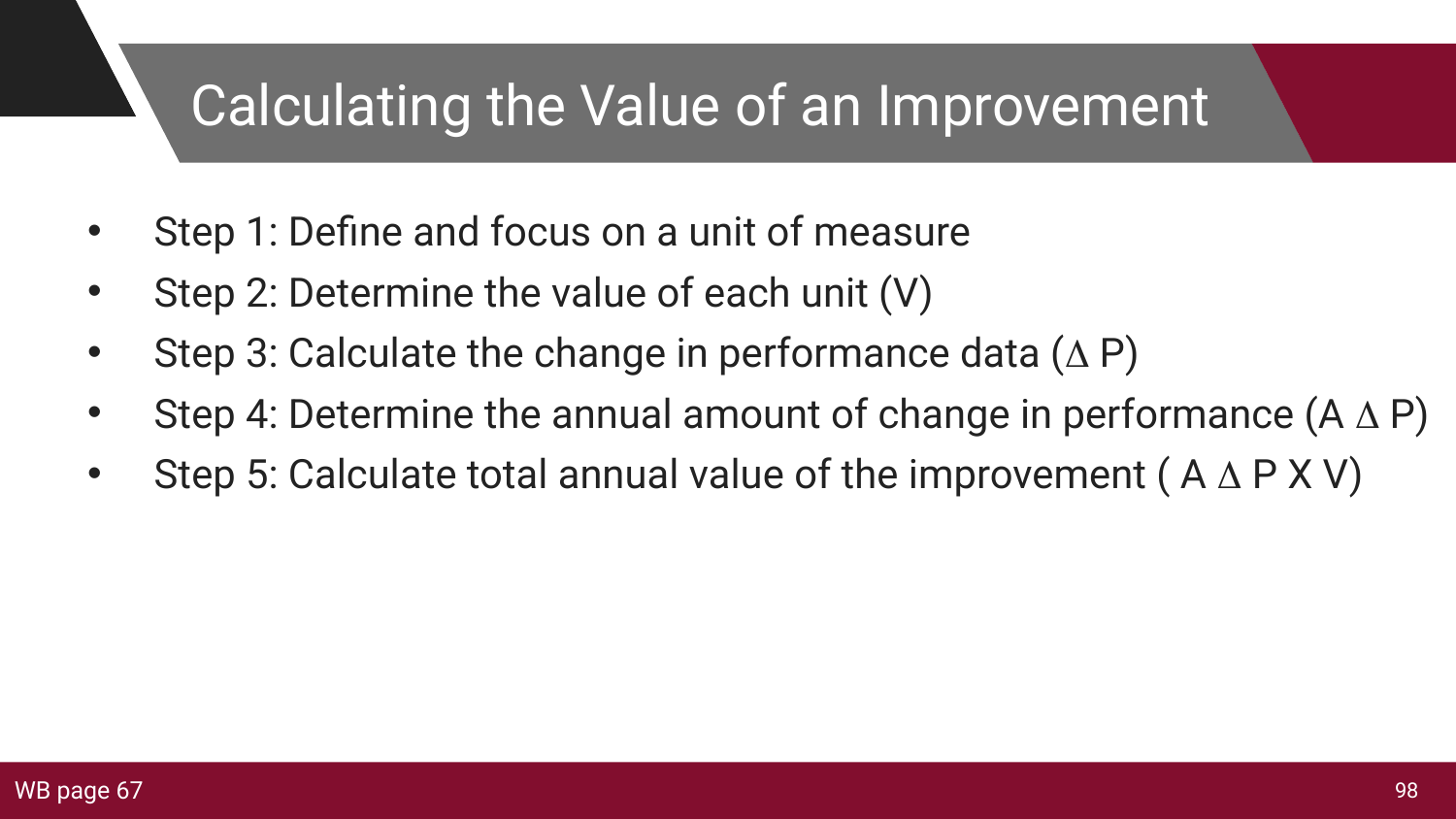

# Calculating the Value of an Improvement
Step 1: Define and focus on a unit of measure
Step 2: Determine the value of each unit (V)
Step 3: Calculate the change in performance data (Δ P)
Step 4: Determine the annual amount of change in performance (A Δ P)
Step 5: Calculate total annual value of the improvement ( A Δ P X V)
WB page 67